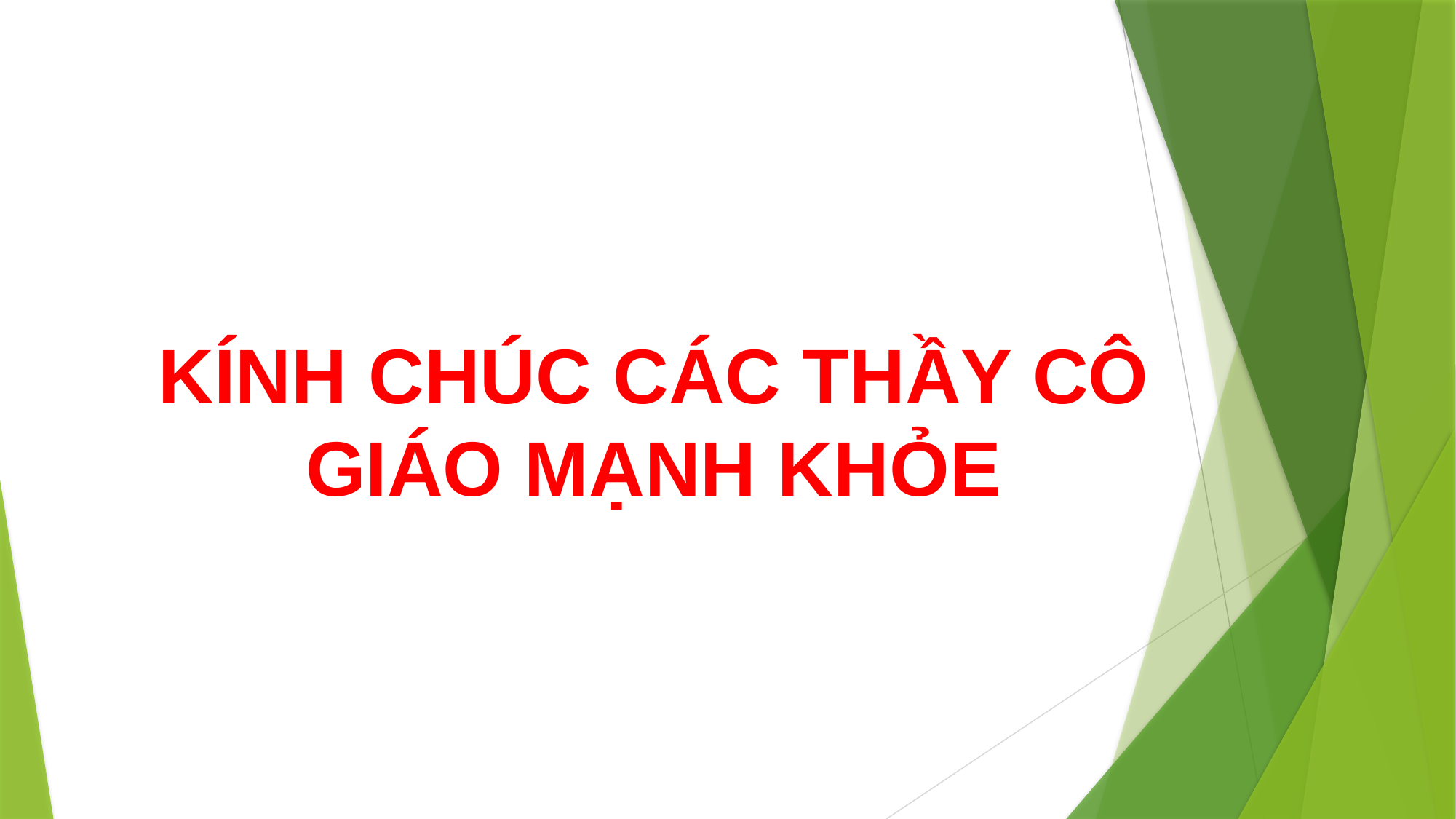

KÍNH CHÚC CÁC THẦY CÔ GIÁO MẠNH KHỎE